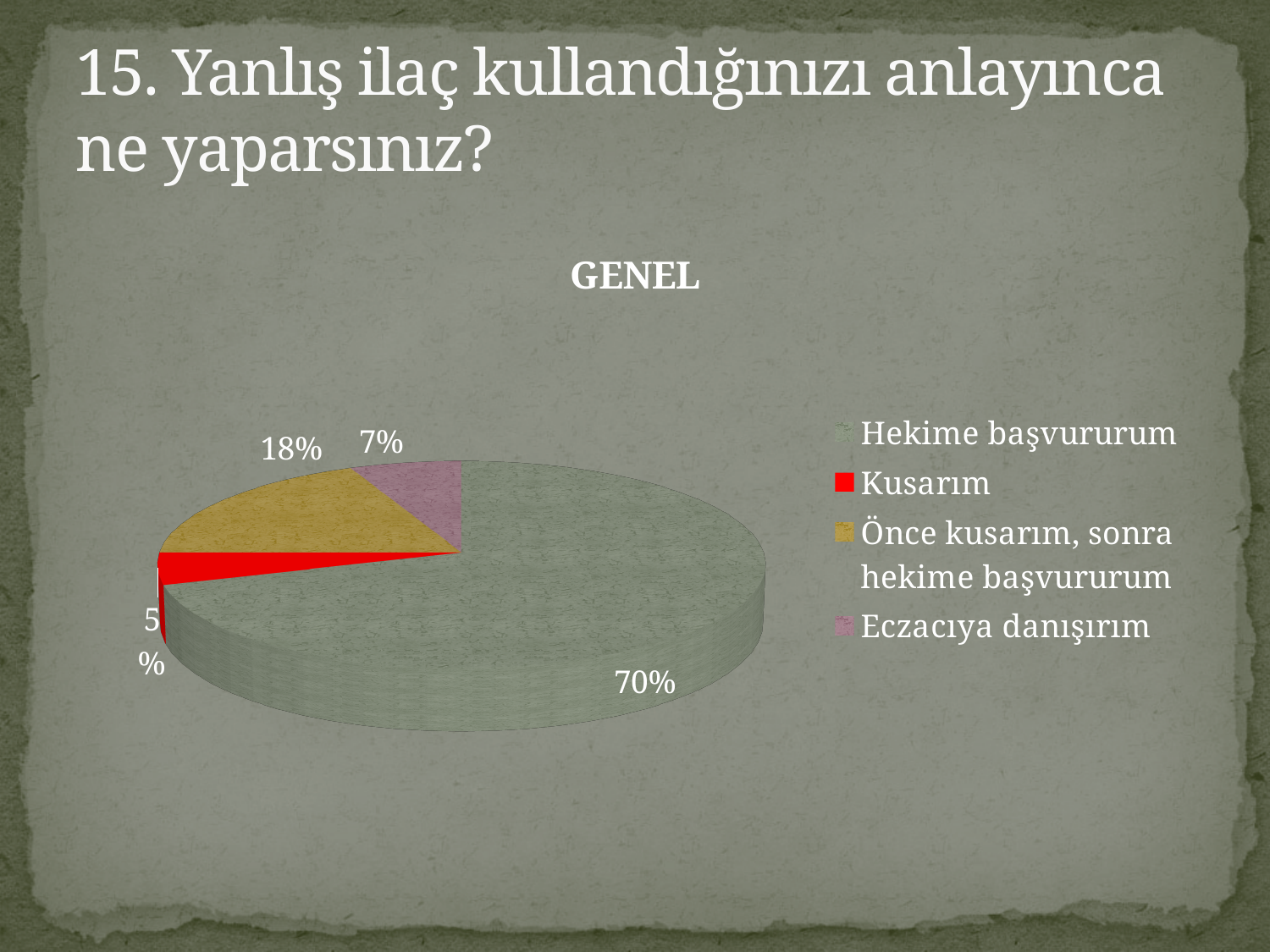

# 15. Yanlış ilaç kullandığınızı anlayınca ne yaparsınız?

[unsupported chart]